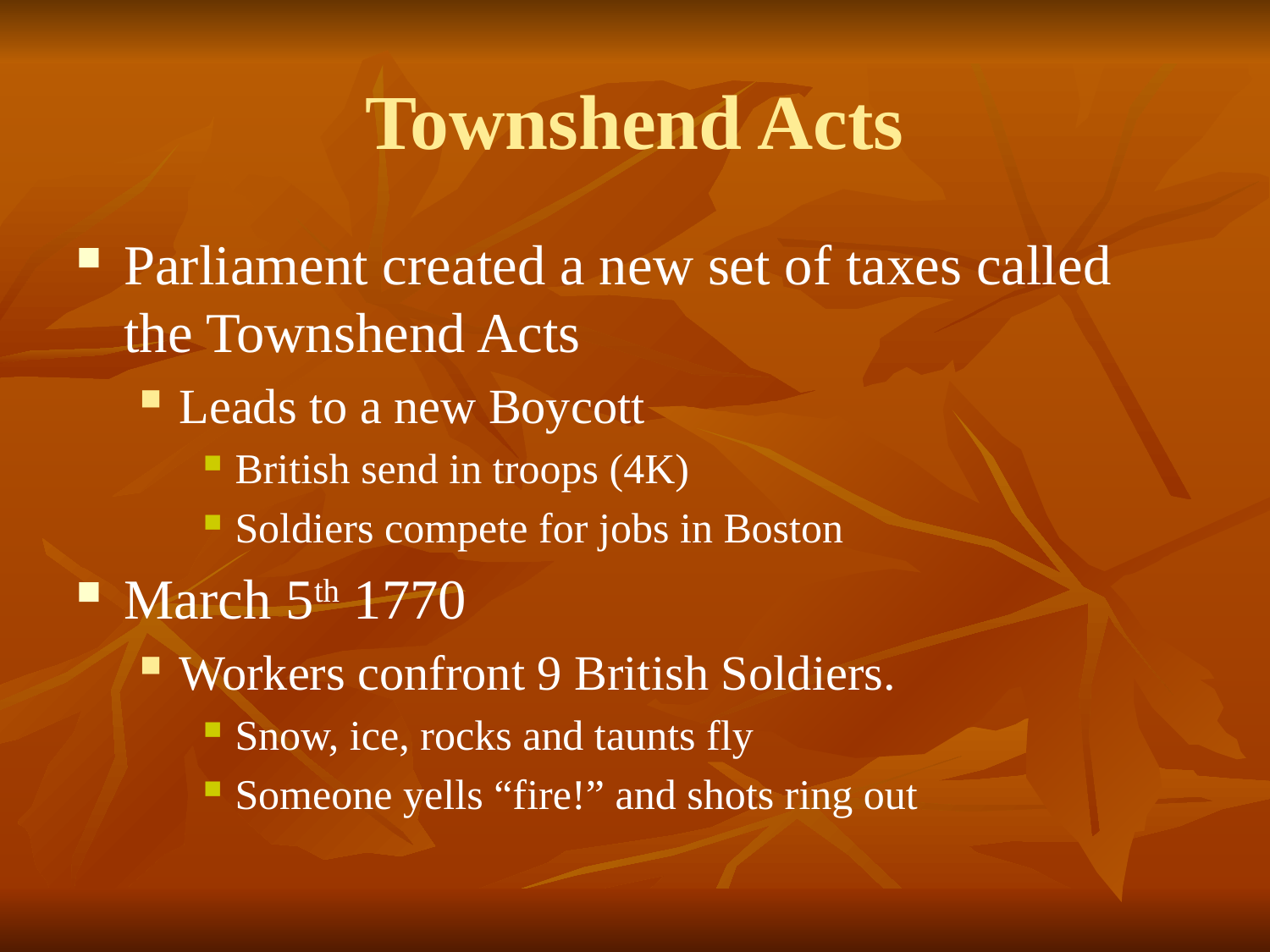

# Townshend Acts
Parliament created a new set of taxes called the Townshend Acts
Leads to a new Boycott
British send in troops (4K)
Soldiers compete for jobs in Boston
March 5th 1770
Workers confront 9 British Soldiers.
Snow, ice, rocks and taunts fly
Someone yells “fire!” and shots ring out